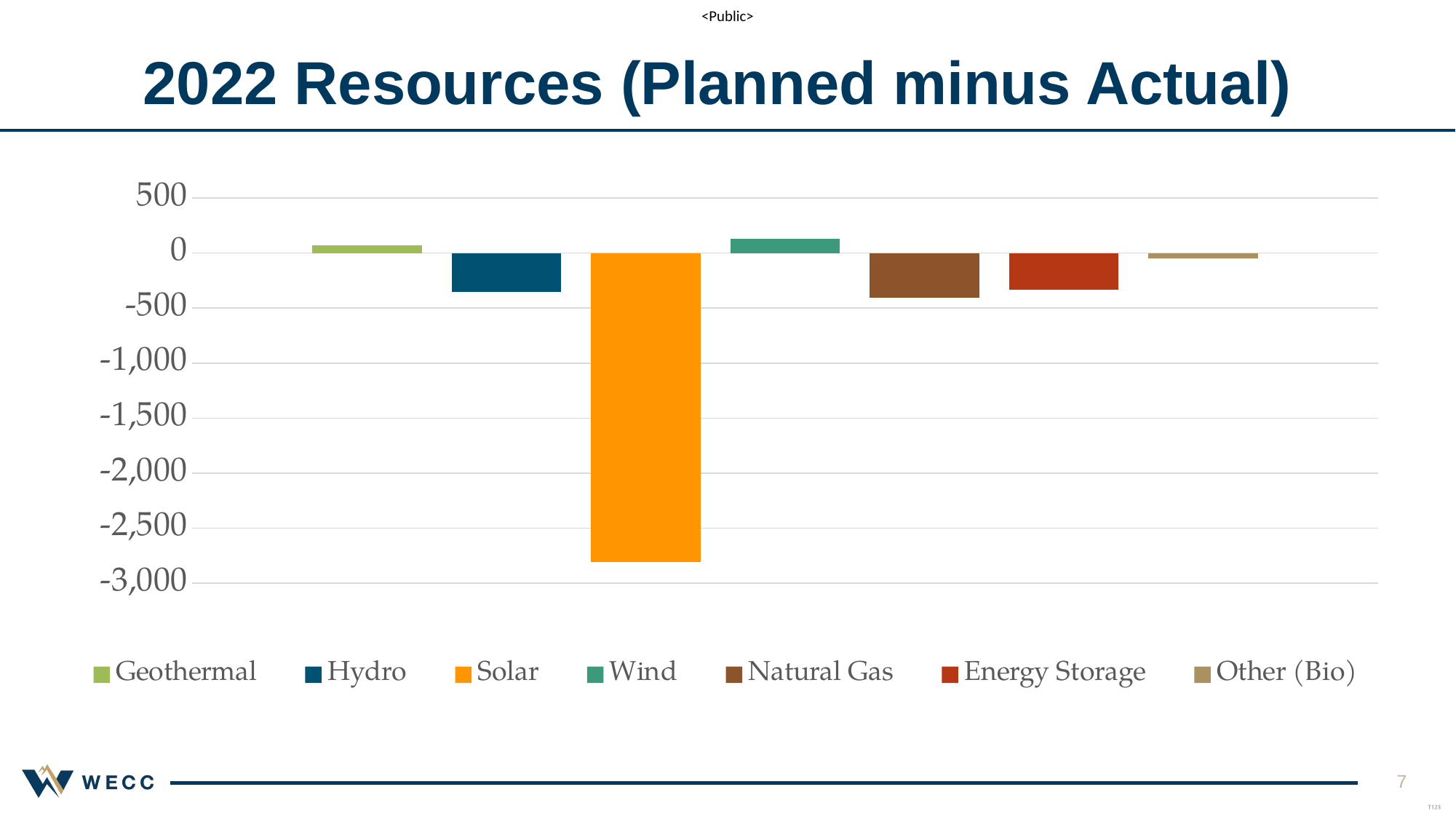

# 2022 Resources (Planned minus Actual)

### Chart

| Category | Geothermal | Hydro | Solar | Wind | Natural Gas | Energy Storage | Other (Bio) |
|---|---|---|---|---|---|---|---|
7